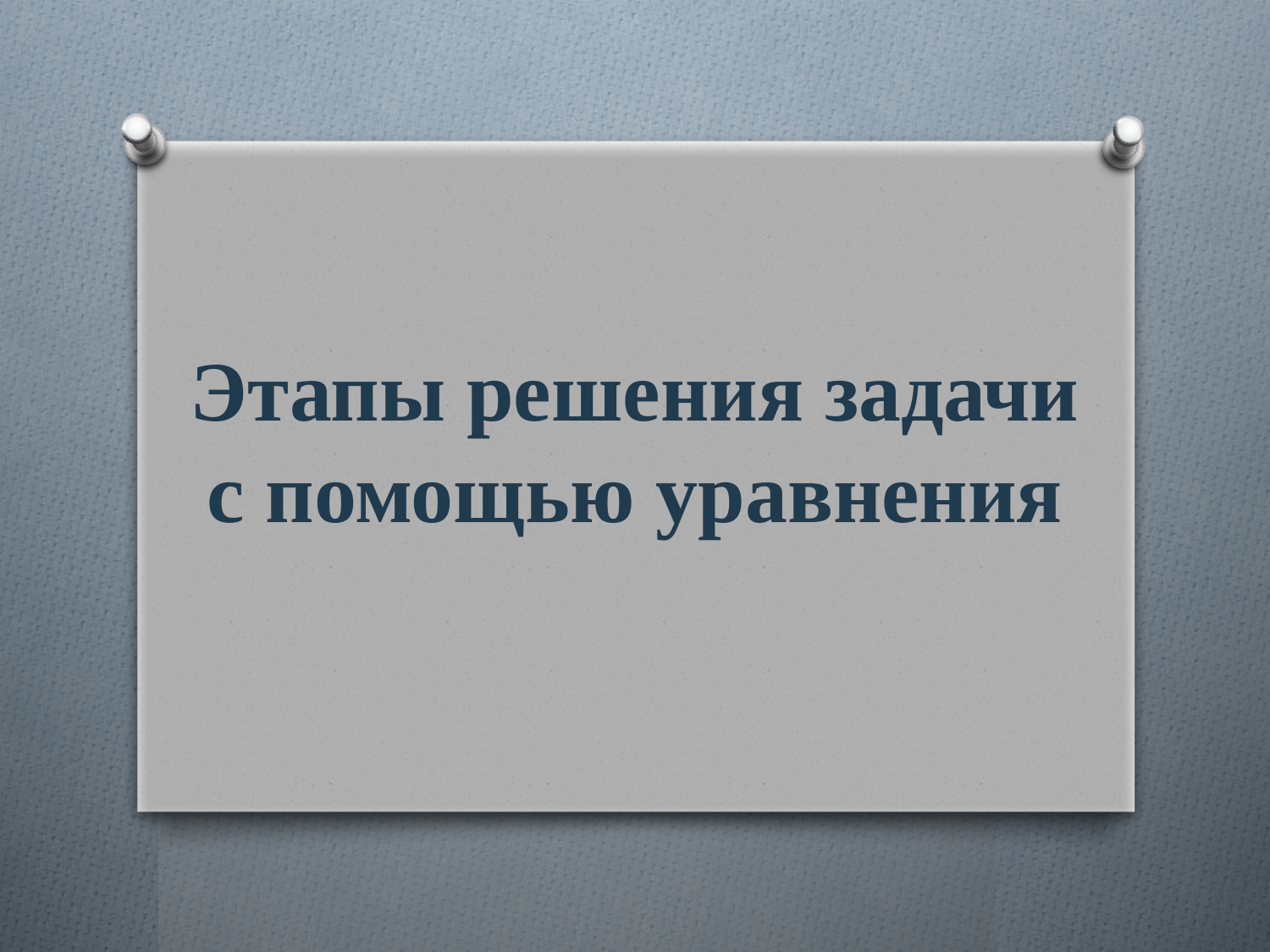

# Этапы решения задачи с помощью уравнения